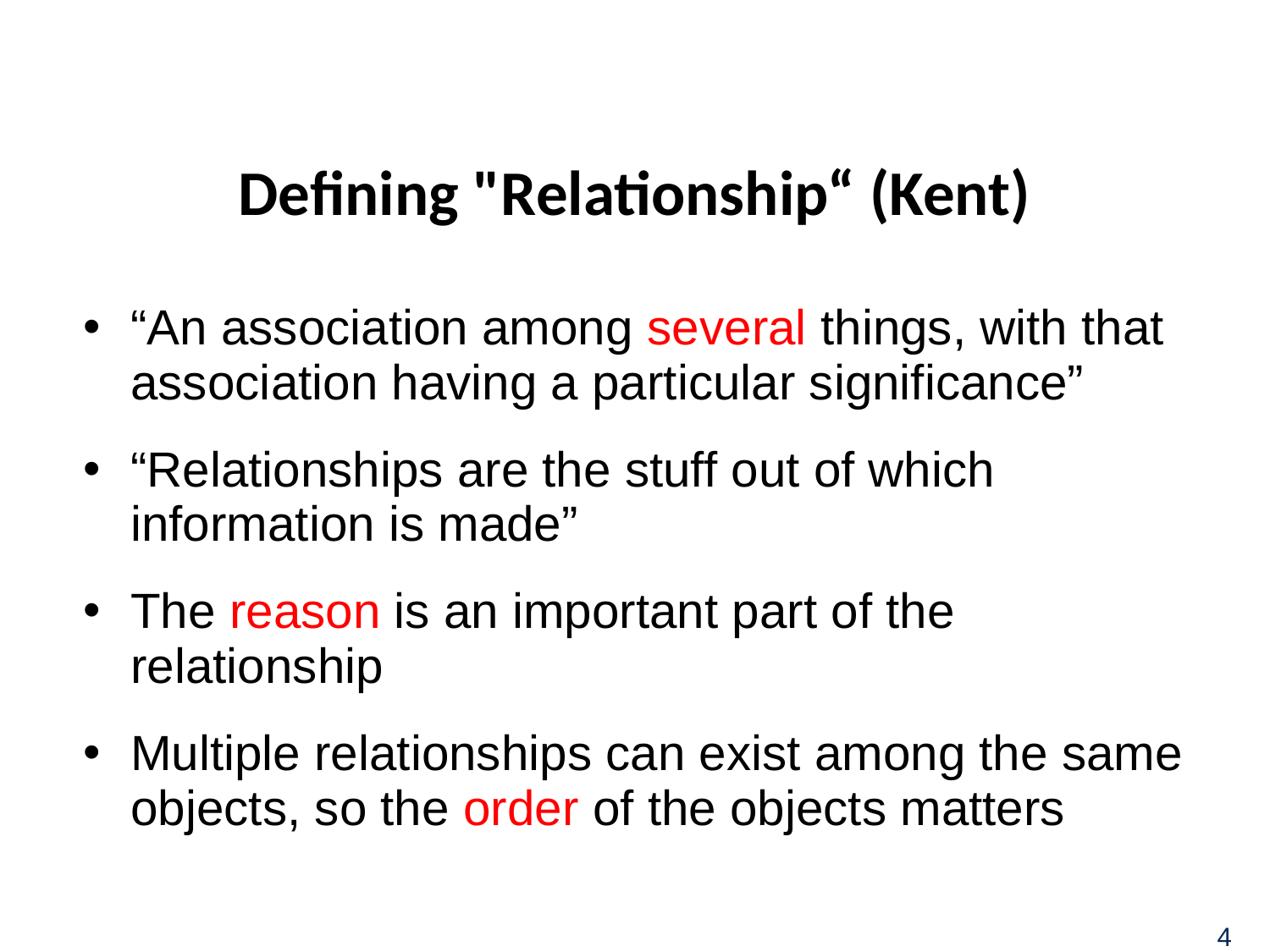

# Defining "Relationship“ (Kent)
“An association among several things, with that association having a particular significance”
“Relationships are the stuff out of which information is made”
The reason is an important part of the relationship
Multiple relationships can exist among the same objects, so the order of the objects matters
4